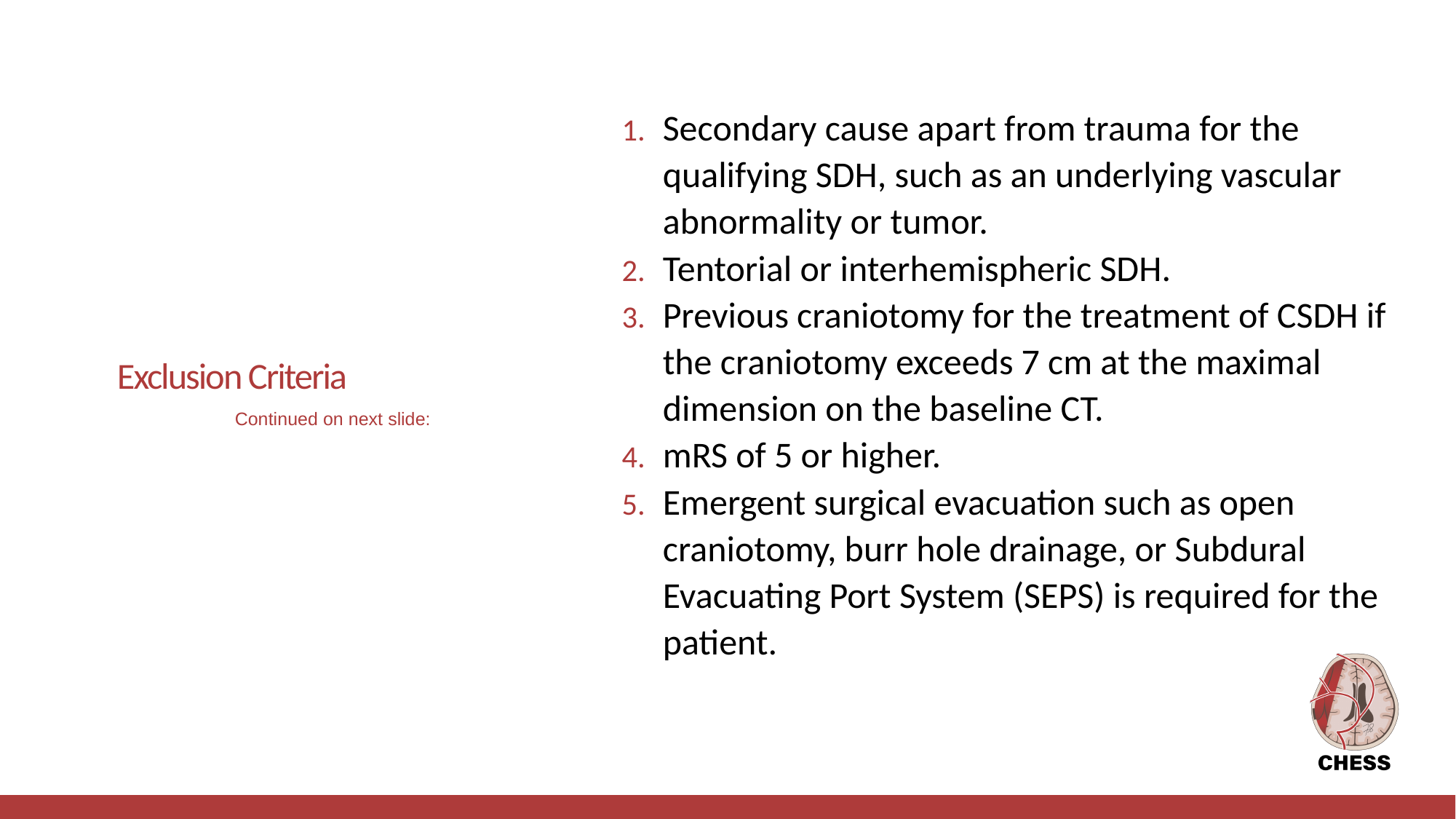

Secondary cause apart from trauma for the qualifying SDH, such as an underlying vascular abnormality or tumor.
Tentorial or interhemispheric SDH.
Previous craniotomy for the treatment of CSDH if the craniotomy exceeds 7 cm at the maximal dimension on the baseline CT.
mRS of 5 or higher.
Emergent surgical evacuation such as open craniotomy, burr hole drainage, or Subdural Evacuating Port System (SEPS) is required for the patient.
# Exclusion Criteria
Continued on next slide: